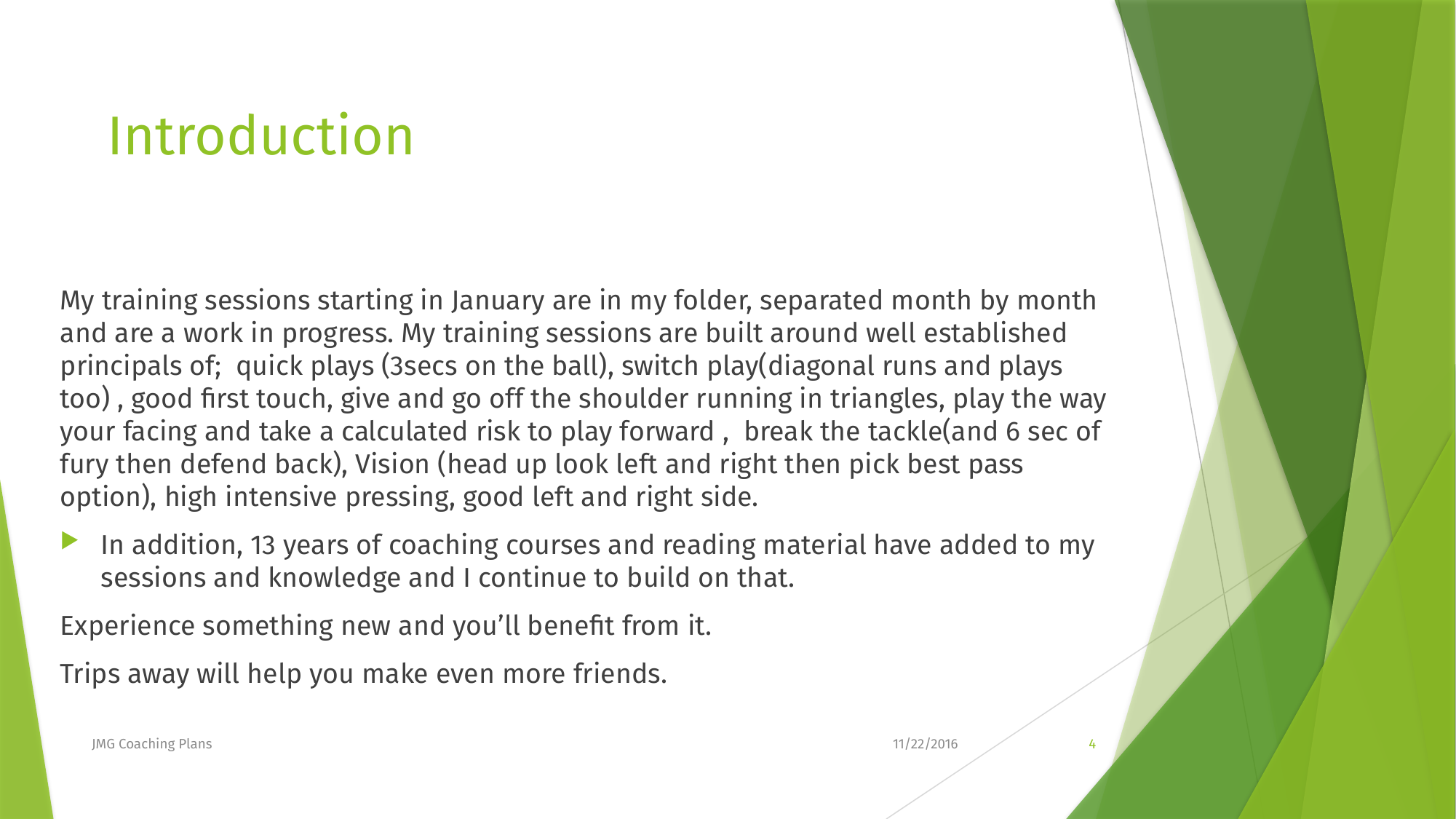

# Introduction
My training sessions starting in January are in my folder, separated month by month and are a work in progress. My training sessions are built around well established principals of;  quick plays (3secs on the ball), switch play(diagonal runs and plays too) , good first touch, give and go off the shoulder running in triangles, play the way your facing and take a calculated risk to play forward ,  break the tackle(and 6 sec of fury then defend back), Vision (head up look left and right then pick best pass option), high intensive pressing, good left and right side.
In addition, 13 years of coaching courses and reading material have added to my sessions and knowledge and I continue to build on that.
Experience something new and you’ll benefit from it.
Trips away will help you make even more friends.
JMG Coaching Plans
11/22/2016
4